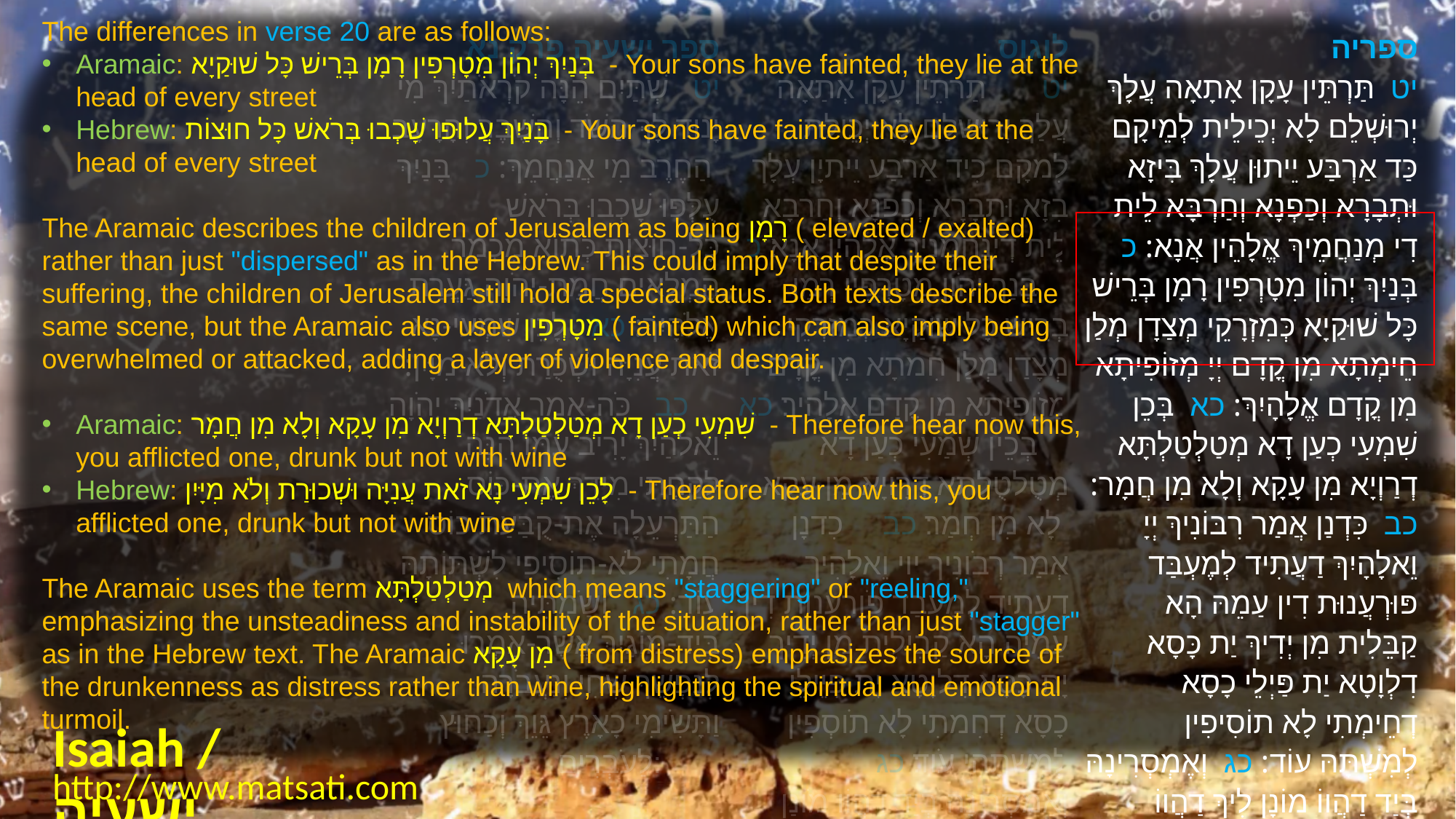

The differences in verse 20 are as follows:
Aramaic: בְּנַיִךְ יְהוֹן מִטָרְפִין רָמָן בְּרֵישׁ כָּל שׁוּקַיָא  - Your sons have fainted, they lie at the head of every street
Hebrew: בָּנַיִךְ עֲלוּפוּ שָׁכְבוּ בְּרֹאשׁ כָּל חוּצוֹת  - Your sons have fainted, they lie at the head of every street

The Aramaic describes the children of Jerusalem as being רָמָן ( elevated / exalted) rather than just "dispersed" as in the Hebrew. This could imply that despite their suffering, the children of Jerusalem still hold a special status. Both texts describe the same scene, but the Aramaic also uses מִטָרְפִין ( fainted) which can also imply being overwhelmed or attacked, adding a layer of violence and despair.

Aramaic: שִׁמְעִי כְעַן דָא מְטַלְטַלְתָּא דְרַוְיָא מִן עָקָא וְלָא מִן חֲמָר  - Therefore hear now this, you afflicted one, drunk but not with wine
Hebrew: לָכֵן שִׁמְעִי נָא זֹאת עֲנִיָּה וּשְׁכוּרַת וְלֹא מִיָּיִן  - Therefore hear now this, you afflicted one, drunk but not with wine

The Aramaic uses the term מְטַלְטַלְתָּא  which means "staggering" or "reeling," emphasizing the unsteadiness and instability of the situation, rather than just "stagger" as in the Hebrew text. The Aramaic מִן עָקָא ( from distress) emphasizes the source of the drunkenness as distress rather than wine, highlighting the spiritual and emotional turmoil.
| ﻿ספר ישעיה פרק נא יט   שְׁתַּיִם הֵנָּה קֹרְאֹתַיִךְ מִי יָנוּד לָךְ הַשֹּׁד וְהַשֶּׁבֶר וְהָרָעָב וְהַחֶרֶב מִי אֲנַחֲמֵךְ: כ   בָּנַיִךְ עֻלְּפוּ שָׁכְבוּ בְּרֹאשׁ כָּל-חוּצוֹת כְּתוֹא מִכְמָר הַמְלֵאִים חֲמַת-יְהֹוָה גַּעֲרַת אֱלֹהָיִךְ: כא   לָכֵן שִׁמְעִי-נָא זֹאת עֲנִיָּה וּשְׁכֻרַת וְלֹא מִיָּיִן:       כב   כֹּה-אָמַר אֲדֹנַיִךְ יְהֹוָה וֵאלֹהַיִךְ יָרִיב עַמּוֹ הִנֵּה לָקַחְתִּי מִיָּדֵךְ אֶת-כּוֹס הַתַּרְעֵלָה אֶת-קֻבַּעַת כּוֹס חֲמָתִי לֹא-תוֹסִיפִי לִשְׁתּוֹתָהּ עוֹד: כג   וְשַֹמְתִּיהָ בְּיַד-מוֹגַיִךְ אֲשֶׁר-אָמְרוּ לְנַפְשֵׁךְ שְׁחִי וְנַעֲבֹרָה וַתָּשִֹימִי כָאָרֶץ גֵּוֵךְ וְכַחוּץ לַעֹבְרִים: | לוגוס יט       תַרתֵין עָקָן אְתַאָה עֲלַך יְרוּשלַם לָא יְכֵילת לִמקָם כִיד אַרבַע יֵיתיָן עְלָך בִזָא וּתבָרָא וְכַפנָא וְחַרבָא לֵית דְינַחְמִנִיך אְלָהֵין אְנָא׃ כ     בְנַך יְהֹון מִטָרְפִין רְמַן בְרֵיש כָל שוּקַיָא כְמִזרְקֵי מְצָדַן מְלַן חִמתָא מִן קֳדָם יוי מַזֹופִיתָא מִן קֳדָם אְלָהִיך׃ כא     בְכֵין שְמַעִי כְעַן דָא מְטֻלטֻלתָא דְרָויָא מִן עָקָא וְלָא מִן חְמַר׃ כב     כִדנָן אְמַר רְבֹונִיך יוי וֵאלָהִיך דַעְתִיד לְמַעְבַד פֹורעַנוּת דִין עַמֵיה הָא קַבֵילִית מִן יְדִיך יָת כָסָא דִלוָטָא יָת פִיֵילֵי כָסָא דְחִמתִי לָא תֹוסְפִין לְמִשתָהִי עֹוד׃ כג     וְאַמסְרִינַה בְיַד דַהֲוֹו מֹונַן לִיך דַהֲוֹו אָמְרִין לְנַפשִיך אַמאִיכִי וְנִעדֵי וְאַמאֵיכת כְאַרעָא יִקָרִיך וַהֲוֵית כְשוּק לְעָדַן׃ | ספריה  יט  תַּרְתֵּין עָקָן אָתָאָה עֲלָךְ יְרוּשְׁלֵם לָא יְכֵילֵית לְמֵיקָם כַּד אַרְבַּע יֵיתוּן עֲלָךְ בִּיזָא וּתְבָרָא וְכַפְנָא וְחַרְבָּא לֵית דִי מְנַחֲמֵיךְ אֱלָהֵין אֲנָא: כ  בְּנַיִךְ יְהוֹן מִטָרְפִין רָמָן בְּרֵישׁ כָּל שׁוּקַיָא כְּמִזְרָקֵי מְצַדָן מְלַן חֵימְתָא מִן קֳדָם יְיָ מְזוֹפִיתָא מִן קֳדָם אֱלָהָיִךְ: כא  בְּכֵן שִׁמְעִי כְעַן דָא מְטַלְטַלְתָּא דְרַוְיָא מִן עָקָא וְלָא מִן חֲמָר: כב  כִּדְנַן אֲמַר רִבּוֹנִיךְ יְיָ וֵאלָהָיִךְ דַעֲתִיד לְמֶעְבַּד פּוּרְעֲנוּת דִין עַמֵהּ הָא קַבֵּלִית מִן יְדִיךְ יַת כָּסָא דִלְוָטָא יַת פַּיְלֵי כָסָא דְחֵימְתִי לָא תוֹסִיפִין לְמִשְׁתָּהּ עוֹד: כג  וְאֶמְסְרִינָהּ בְּיַד דַהֲווֹ מוֹנָן לִיךְ דַהֲווֹ אָמְרִין לְנַפְשֵׁיךְ אַמְאִיכִי וְנֶעְדֵי וְאַמְאֵיכְתְּ כְּאַרְעָא יְקָרִיךְ וַהֲוֵית כְּשׁוּק לְעָדָן: |
| --- | --- | --- |

Isaiah / ישעיה
http://www.matsati.com